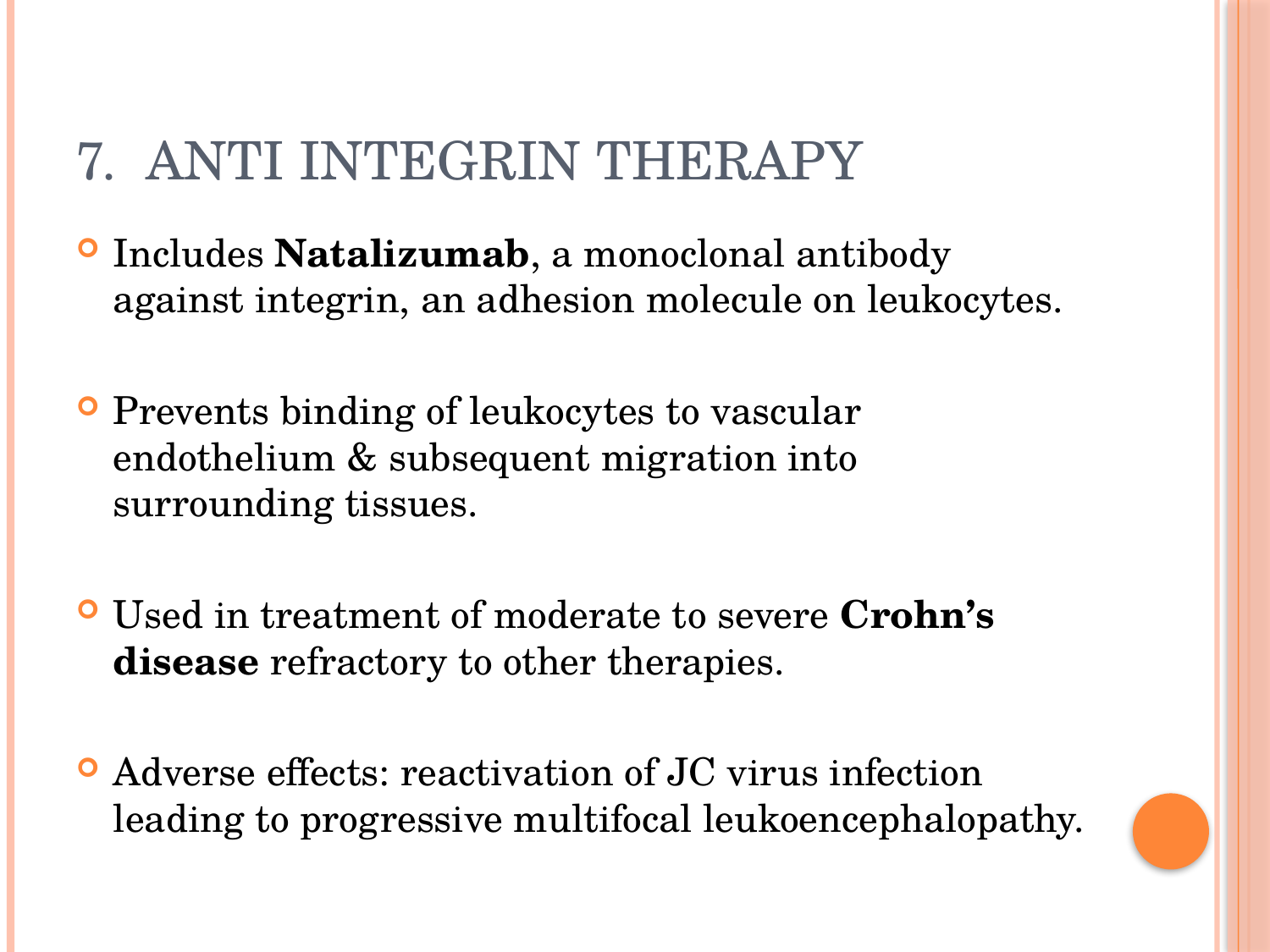

# 7.  ANTI INTEGRIN THERAPY
Includes Natalizumab, a monoclonal antibody against integrin, an adhesion molecule on leukocytes.

Prevents binding of leukocytes to vascular endothelium & subsequent migration into surrounding tissues.

Used in treatment of moderate to severe Crohn’s disease refractory to other therapies.

Adverse effects: reactivation of JC virus infection leading to progressive multifocal leukoencephalopathy.